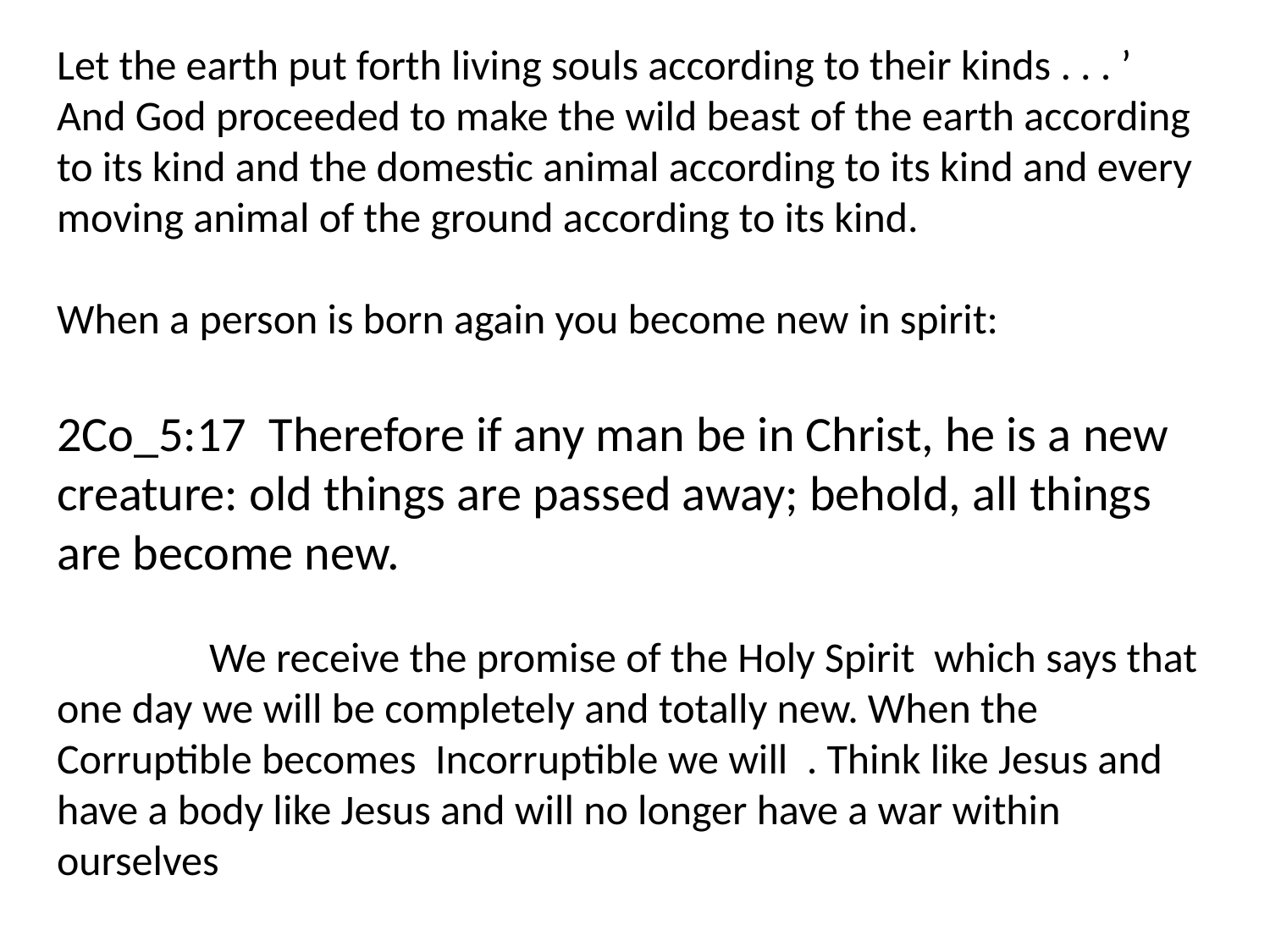

Let the earth put forth living souls according to their kinds . . . ’ And God proceeded to make the wild beast of the earth according to its kind and the domestic animal according to its kind and every moving animal of the ground according to its kind.

When a person is born again you become new in spirit:
                                                                                              2Co_5:17  Therefore if any man be in Christ, he is a new creature: old things are passed away; behold, all things are become new.
                                                                                                                                         We receive the promise of the Holy Spirit  which says that one day we will be completely and totally new. When the Corruptible becomes  Incorruptible we will  . Think like Jesus and have a body like Jesus and will no longer have a war within ourselves